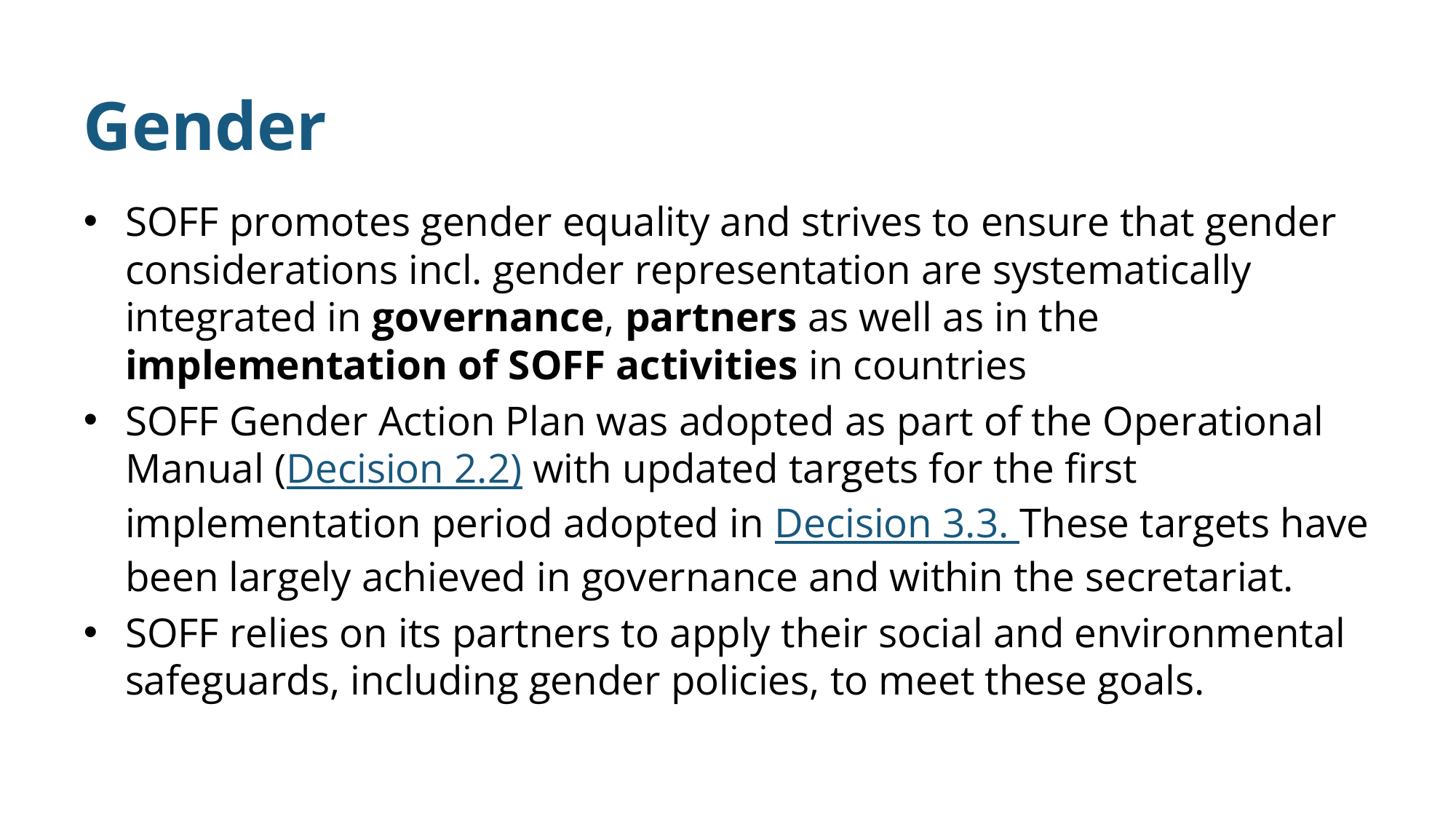

# Gender
SOFF promotes gender equality and strives to ensure that gender considerations incl. gender representation are systematically integrated in governance, partners as well as in the implementation of SOFF activities in countries
SOFF Gender Action Plan was adopted as part of the Operational Manual (Decision 2.2) with updated targets for the first implementation period adopted in Decision 3.3. These targets have been largely achieved in governance and within the secretariat.
SOFF relies on its partners to apply their social and environmental safeguards, including gender policies, to meet these goals.